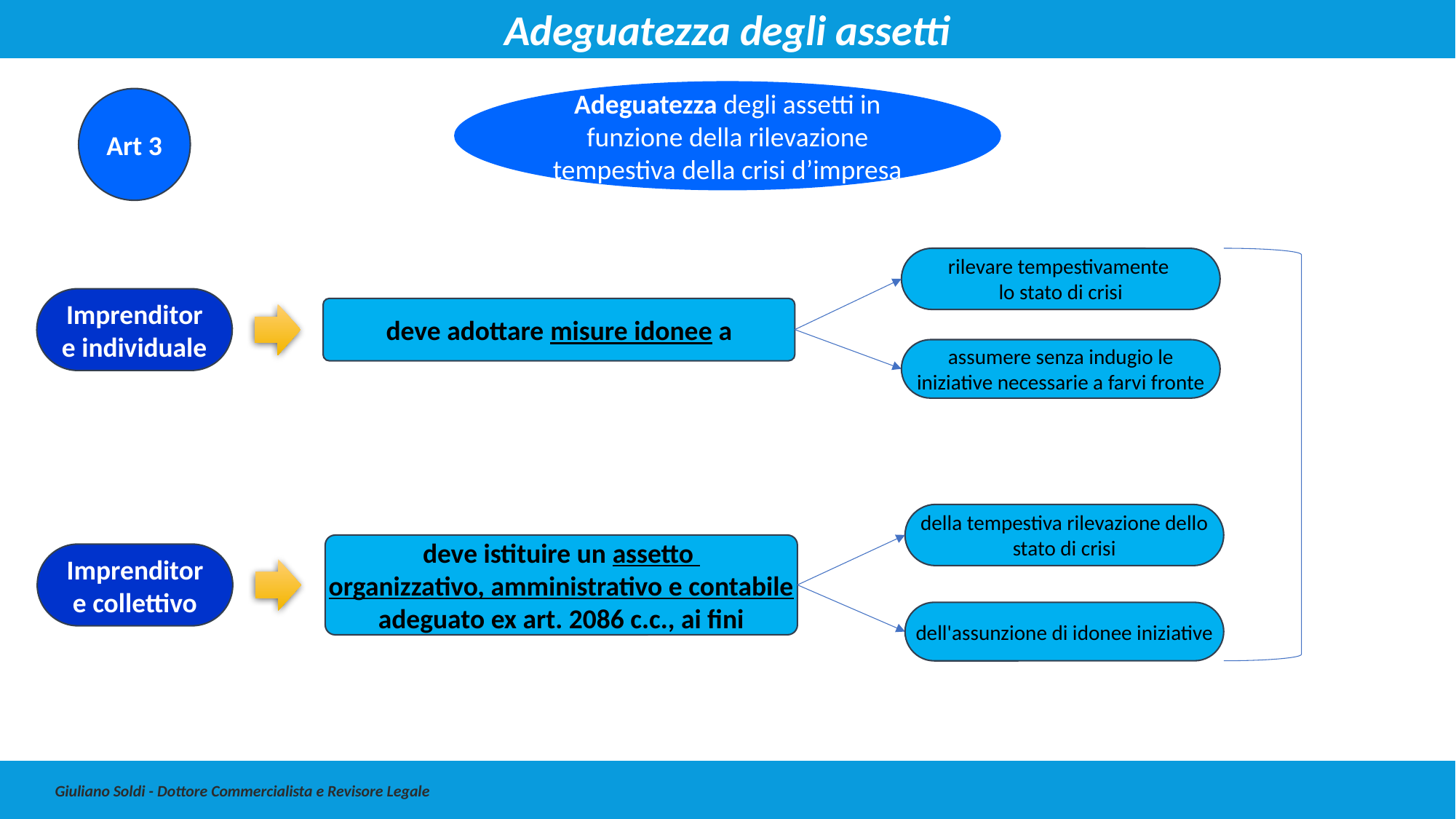

Adeguatezza degli assetti

Adeguatezza degli assetti in funzione della rilevazione tempestiva della crisi d’impresa
Art 3
rilevare tempestivamente
lo stato di crisi

Imprenditore individuale

deve adottare misure idonee a

assumere senza indugio le iniziative necessarie a farvi fronte
della tempestiva rilevazione dello stato di crisi

deve istituire un assetto
organizzativo, amministrativo e contabile adeguato ex art. 2086 c.c., ai fini
Imprenditore collettivo

dell'assunzione di idonee iniziative
6

Giuliano Soldi - Dottore Commercialista e Revisore Legale